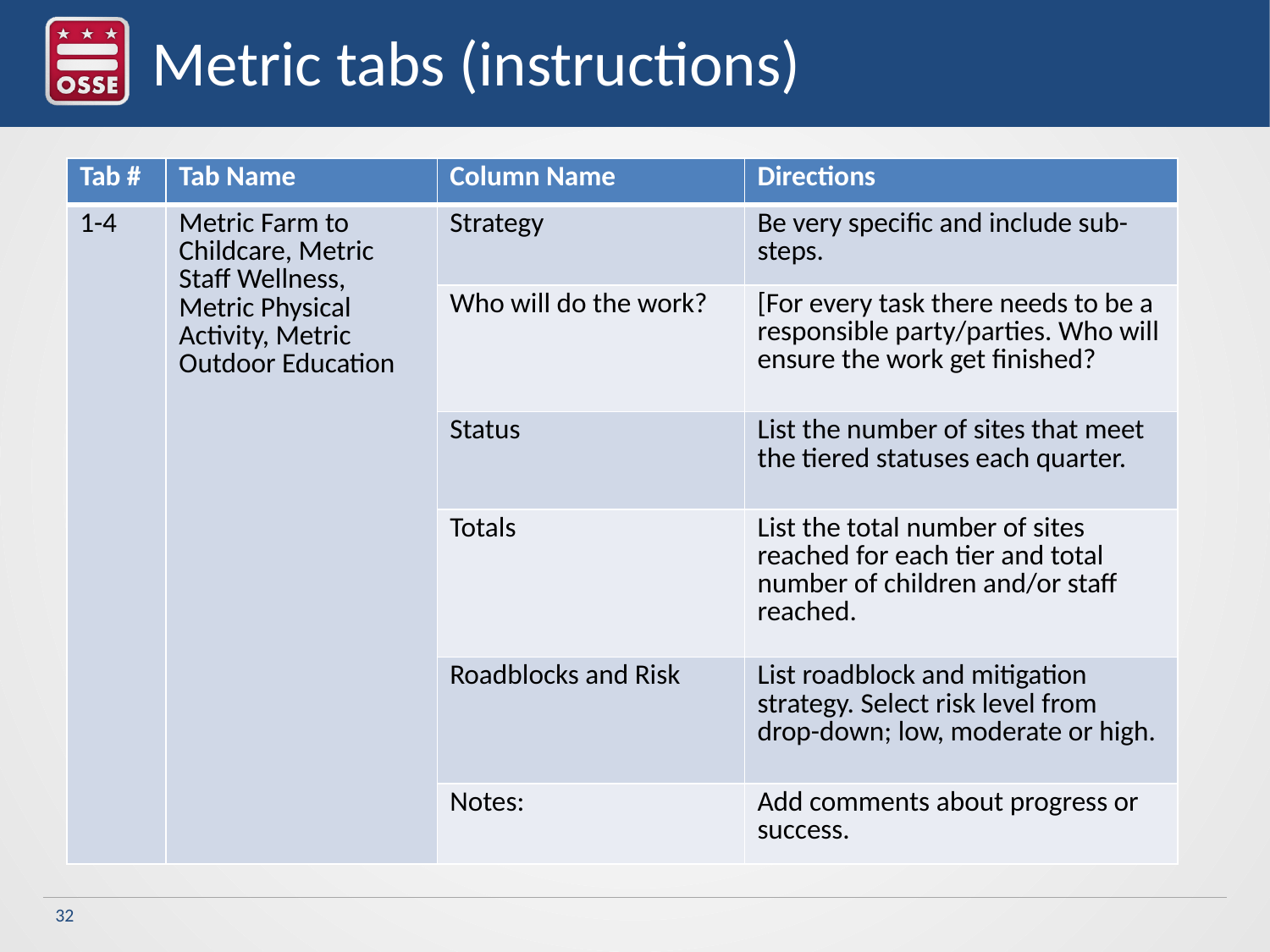

# Metric tabs (instructions)

| Tab # | Tab Name | Column Name | Directions |
| --- | --- | --- | --- |
| 1-4 | Metric Farm to Childcare, Metric Staff Wellness, Metric Physical Activity, Metric Outdoor Education | Strategy | Be very specific and include sub-steps. |
|  |  | Who will do the work? | [For every task there needs to be a responsible party/parties. Who will ensure the work get finished? |
|  |  | Status | List the number of sites that meet the tiered statuses each quarter. |
|  |  | Totals | List the total number of sites reached for each tier and total number of children and/or staff reached. |
|  |  | Roadblocks and Risk | List roadblock and mitigation strategy. Select risk level from drop-down; low, moderate or high. |
|  |  | Notes: | Add comments about progress or success. |
32